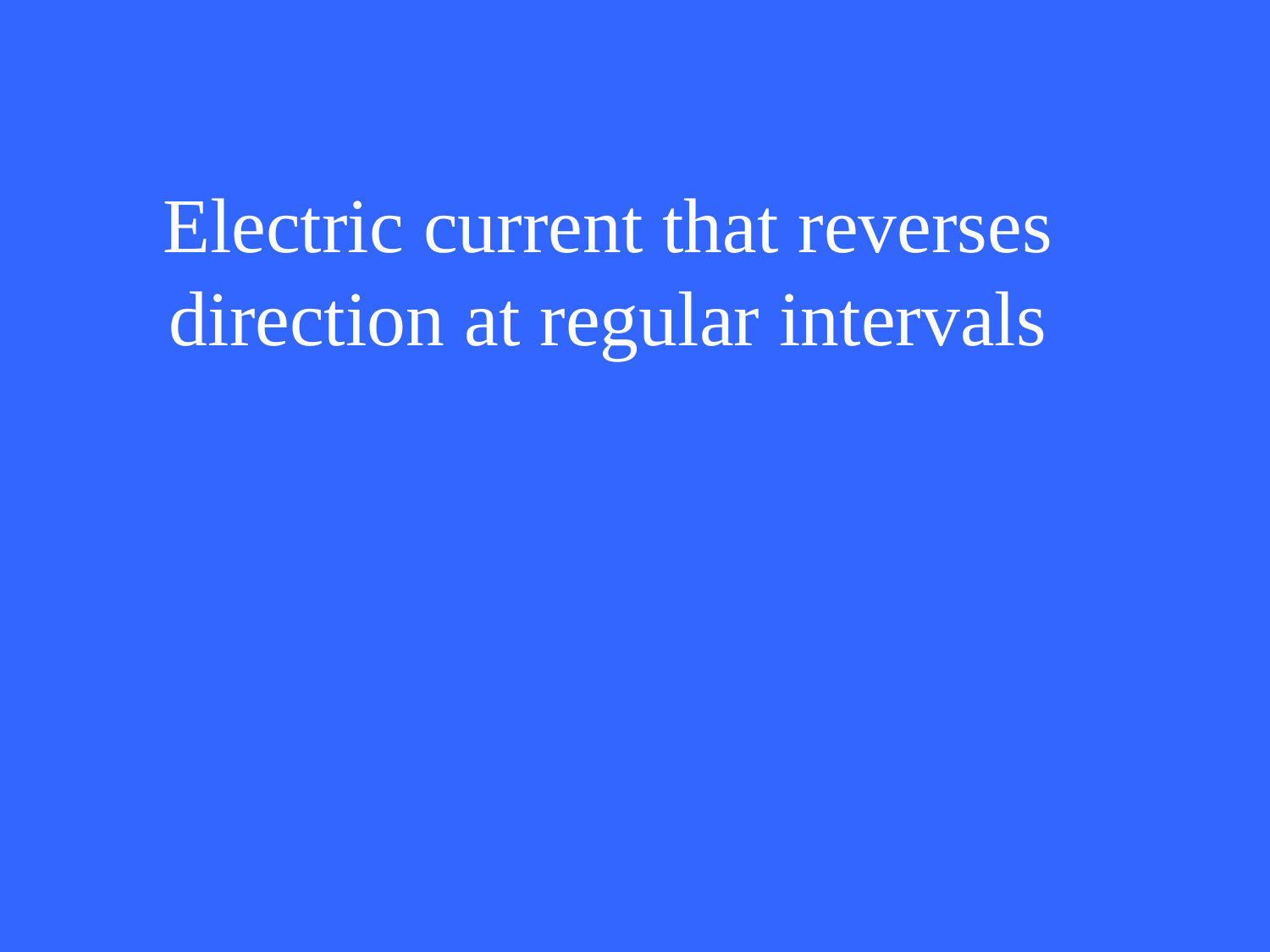

Electric current that reverses direction at regular intervals